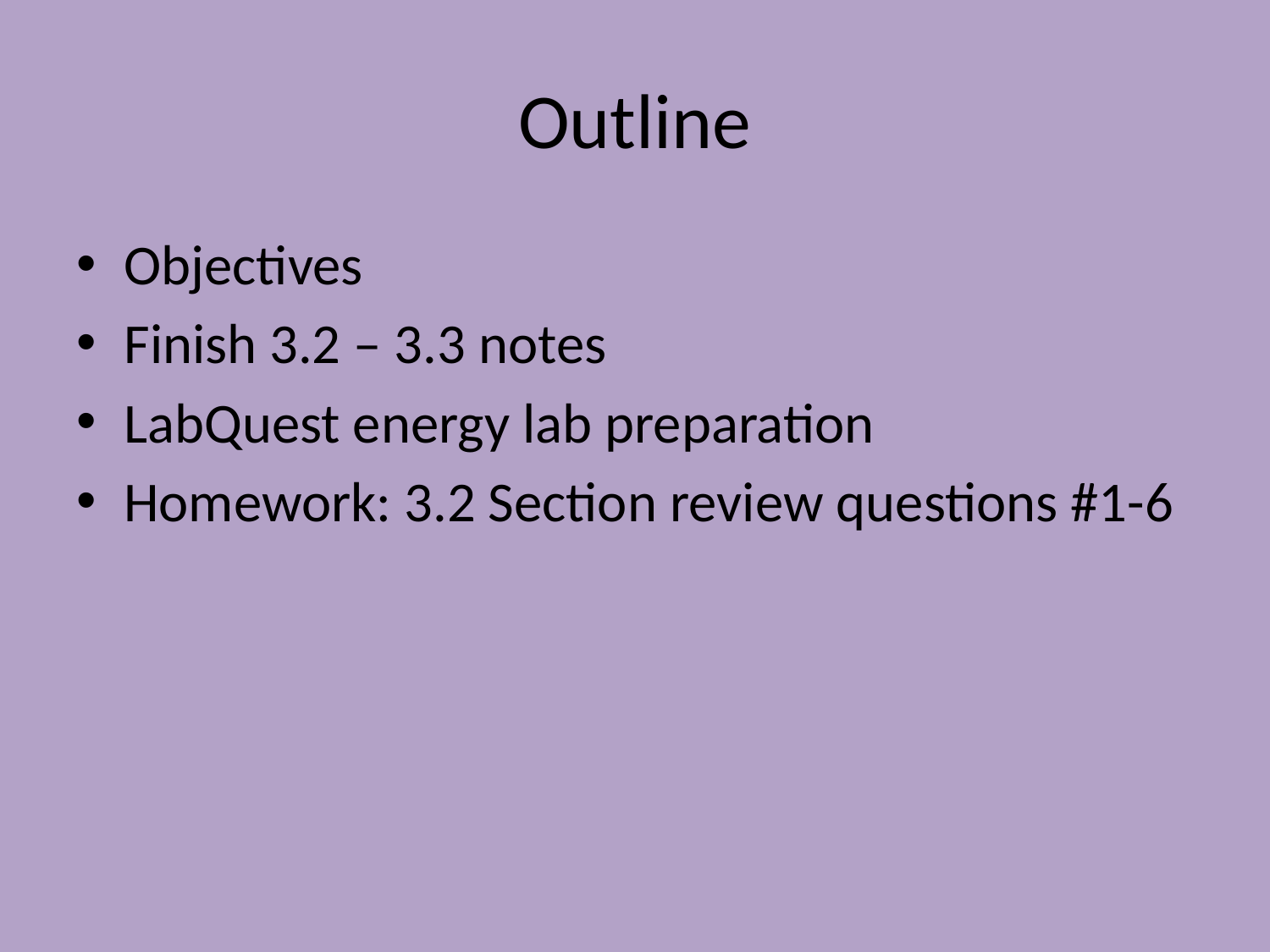

# Outline
Objectives
Finish 3.2 – 3.3 notes
LabQuest energy lab preparation
Homework: 3.2 Section review questions #1-6